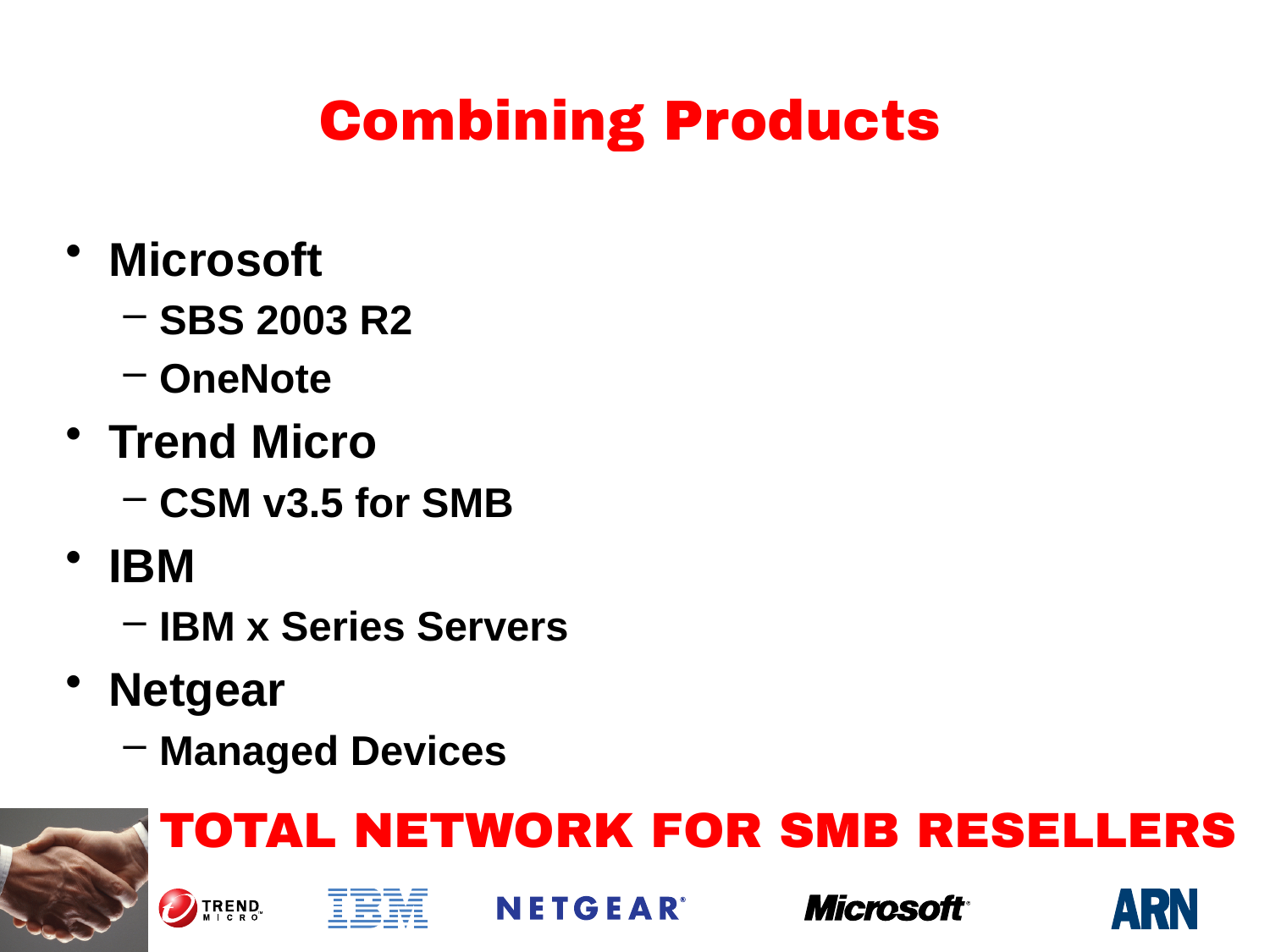

# Combining Products
Microsoft
SBS 2003 R2
OneNote
Trend Micro
CSM v3.5 for SMB
IBM
IBM x Series Servers
Netgear
Managed Devices